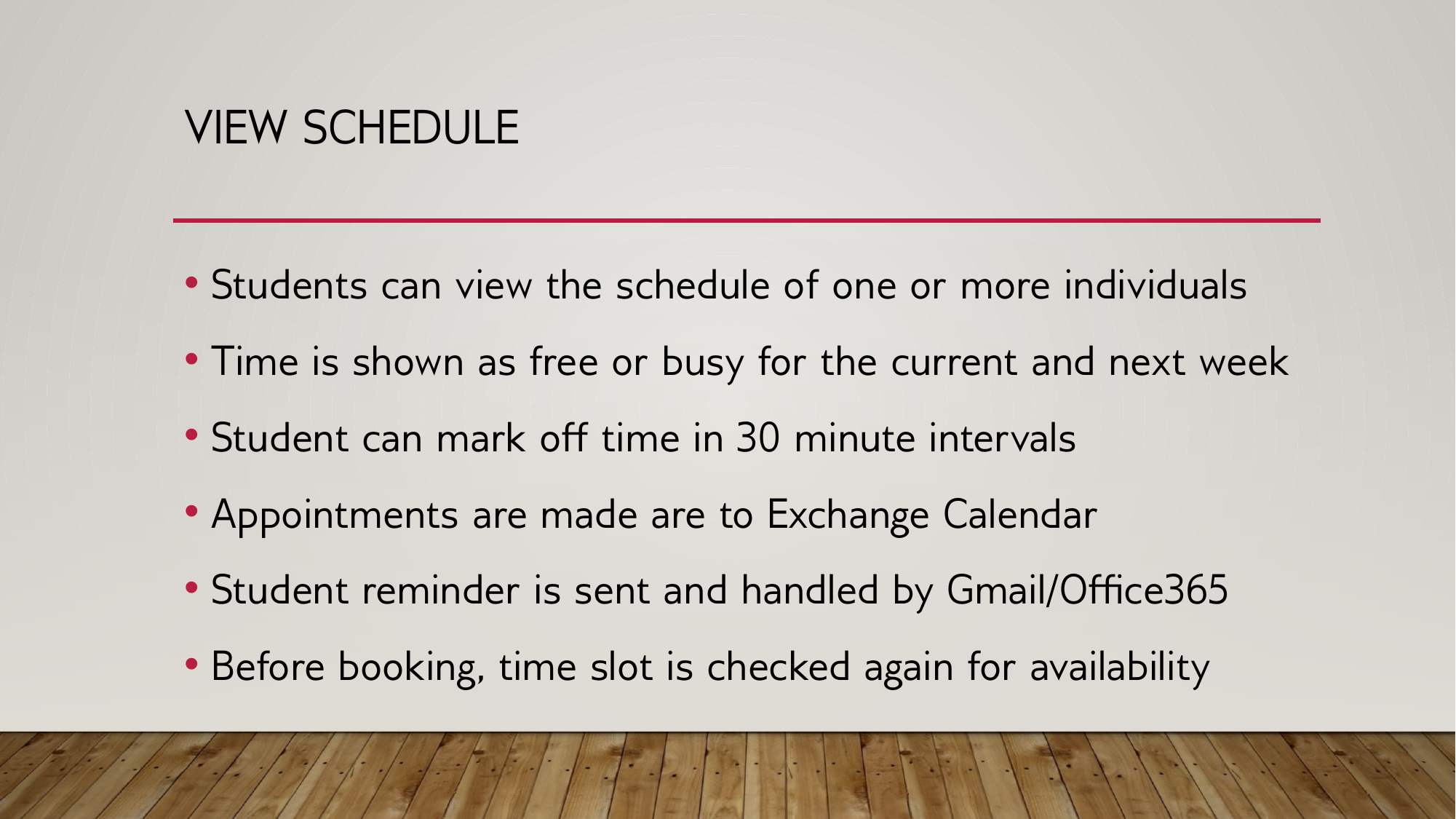

# View Schedule
Students can view the schedule of one or more individuals
Time is shown as free or busy for the current and next week
Student can mark off time in 30 minute intervals
Appointments are made are to Exchange Calendar
Student reminder is sent and handled by Gmail/Office365
Before booking, time slot is checked again for availability